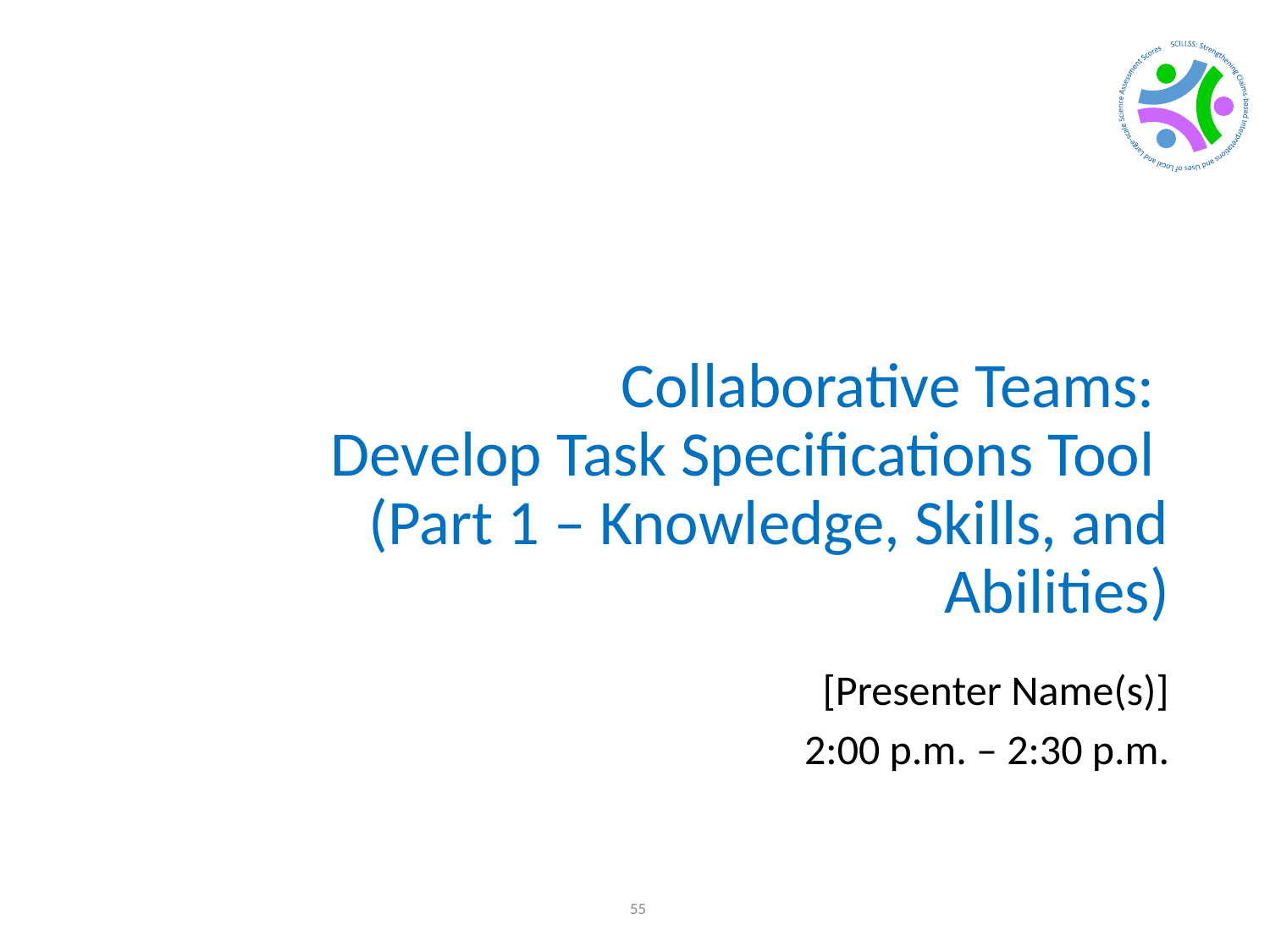

# Collaborative Teams: Develop Task Specifications Tool (Part 1 – Knowledge, Skills, and Abilities)
[Presenter Name(s)]
2:00 p.m. – 2:30 p.m.